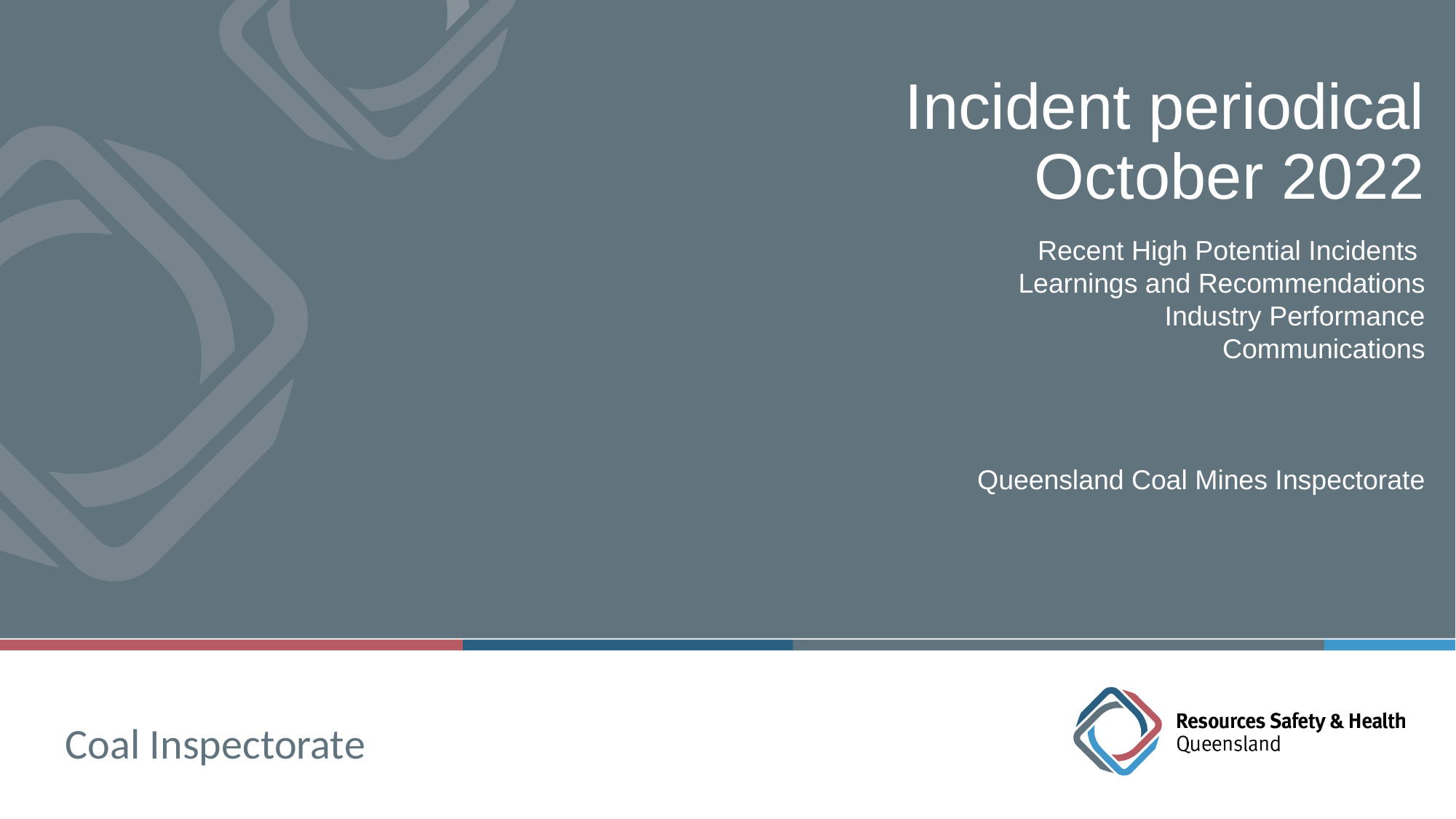

# Incident periodical October 2022
Recent High Potential Incidents
Learnings and Recommendations
Industry Performance
Communications

Queensland Coal Mines Inspectorate
Coal Inspectorate